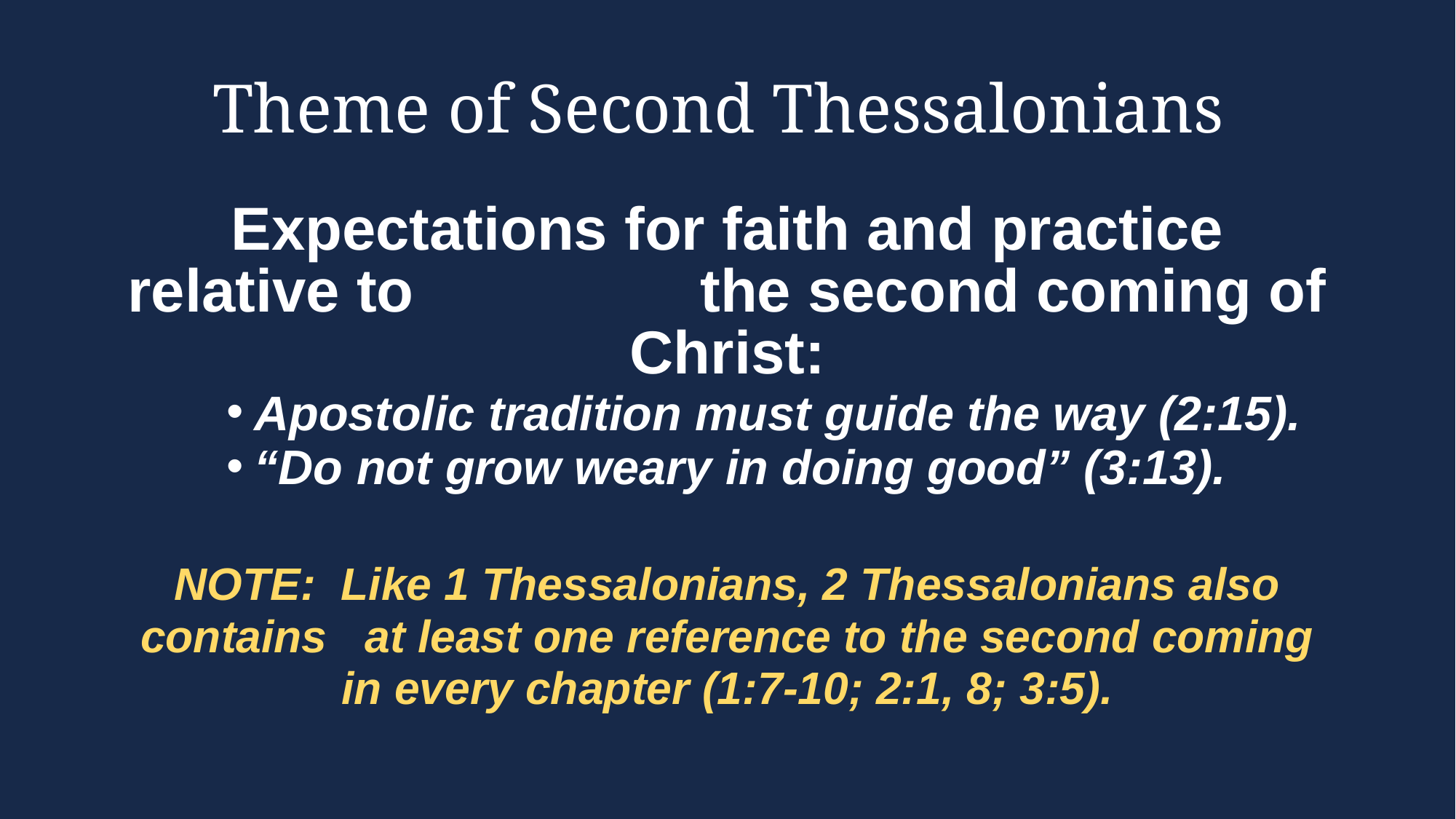

# Theme of Second Thessalonians
Expectations for faith and practice relative to                 the second coming of Christ:
Apostolic tradition must guide the way (2:15).
“Do not grow weary in doing good” (3:13).

NOTE:  Like 1 Thessalonians, 2 Thessalonians also contains   at least one reference to the second coming in every chapter (1:7-10; 2:1, 8; 3:5).